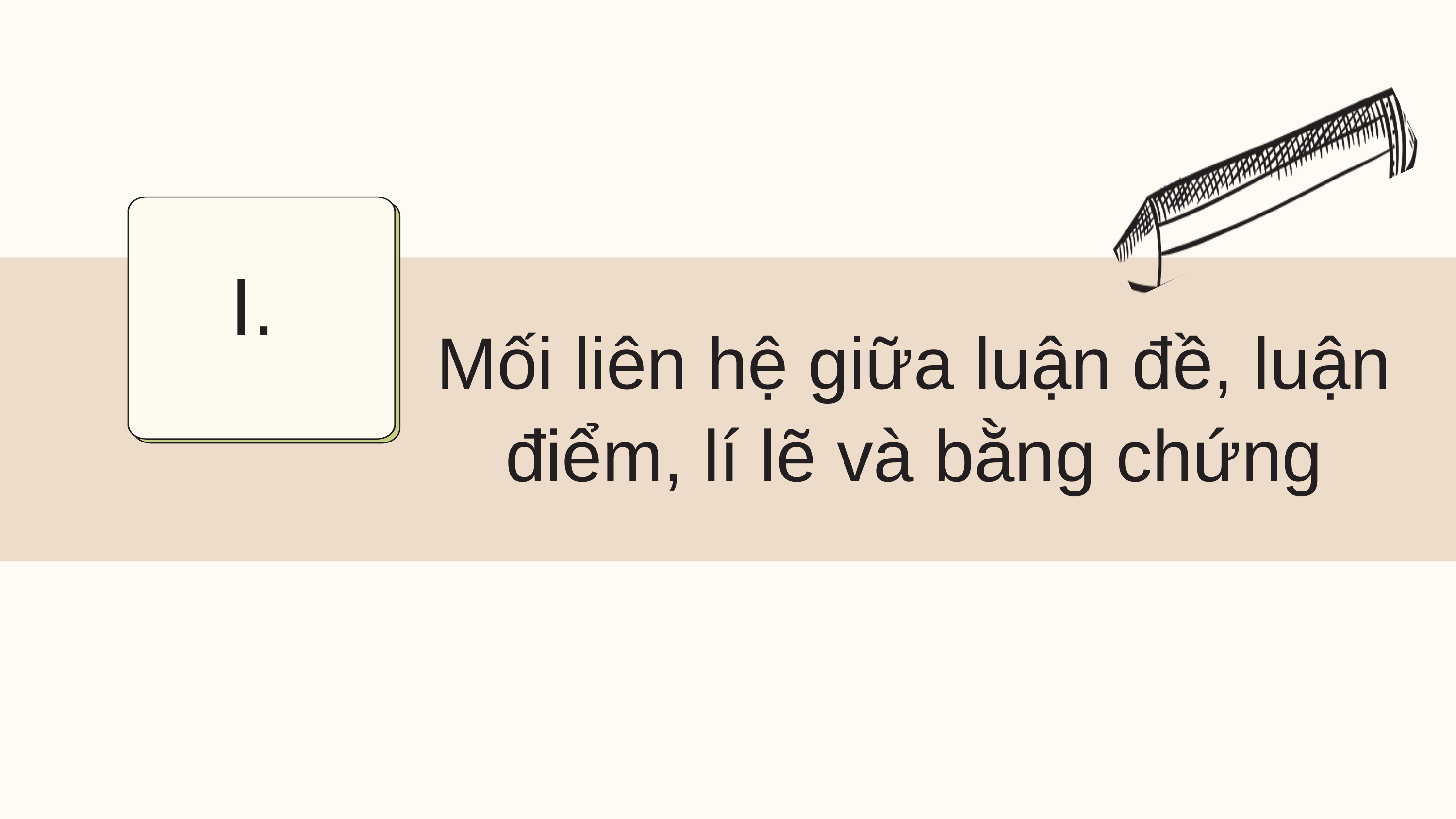

I.
Mối liên hệ giữa luận đề, luận điểm, lí lẽ và bằng chứng